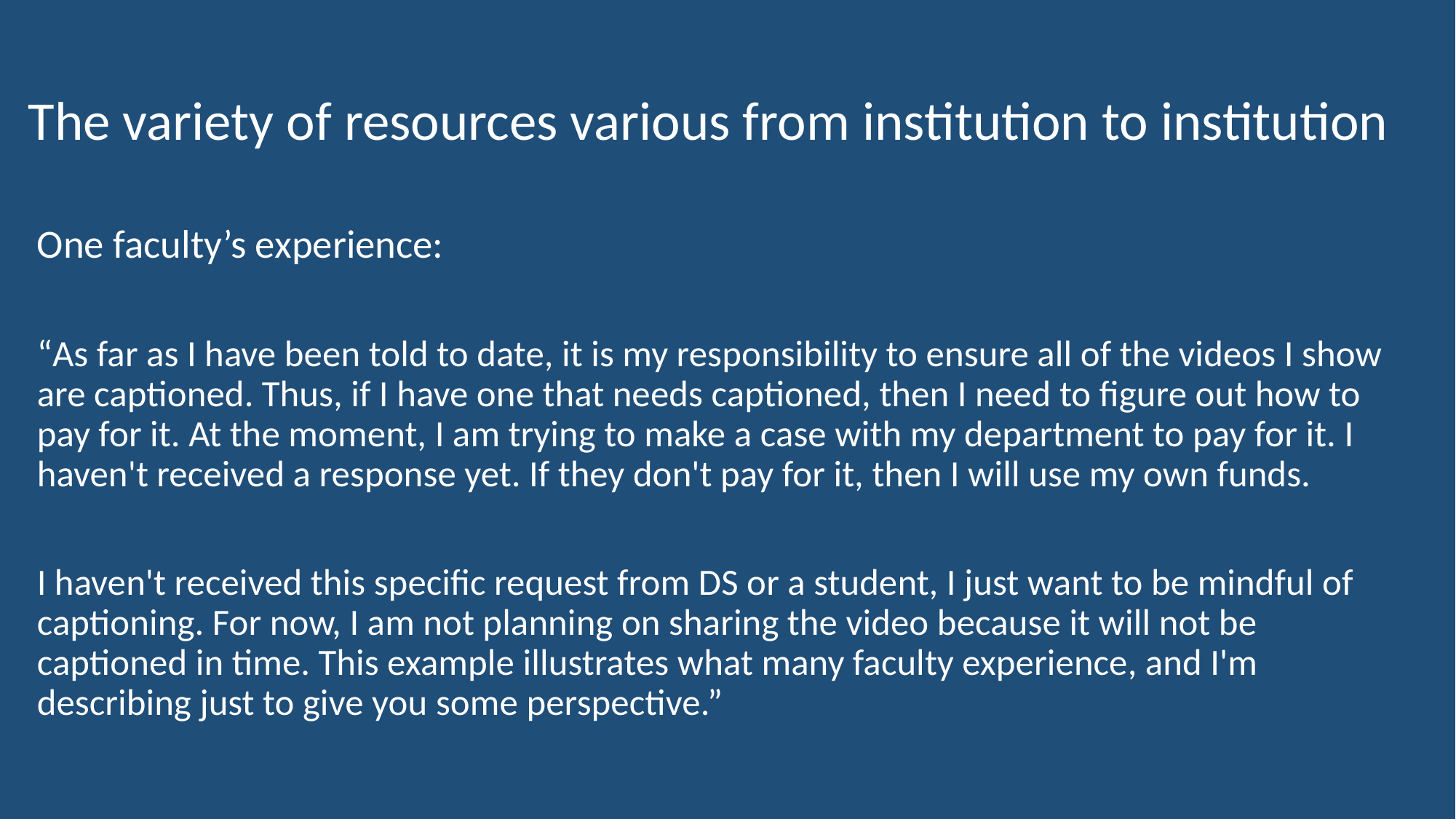

# The variety of resources various from institution to institution
One faculty’s experience:

“As far as I have been told to date, it is my responsibility to ensure all of the videos I show are captioned. Thus, if I have one that needs captioned, then I need to figure out how to pay for it. At the moment, I am trying to make a case with my department to pay for it. I haven't received a response yet. If they don't pay for it, then I will use my own funds.

I haven't received this specific request from DS or a student, I just want to be mindful of captioning. For now, I am not planning on sharing the video because it will not be captioned in time. This example illustrates what many faculty experience, and I'm describing just to give you some perspective.”